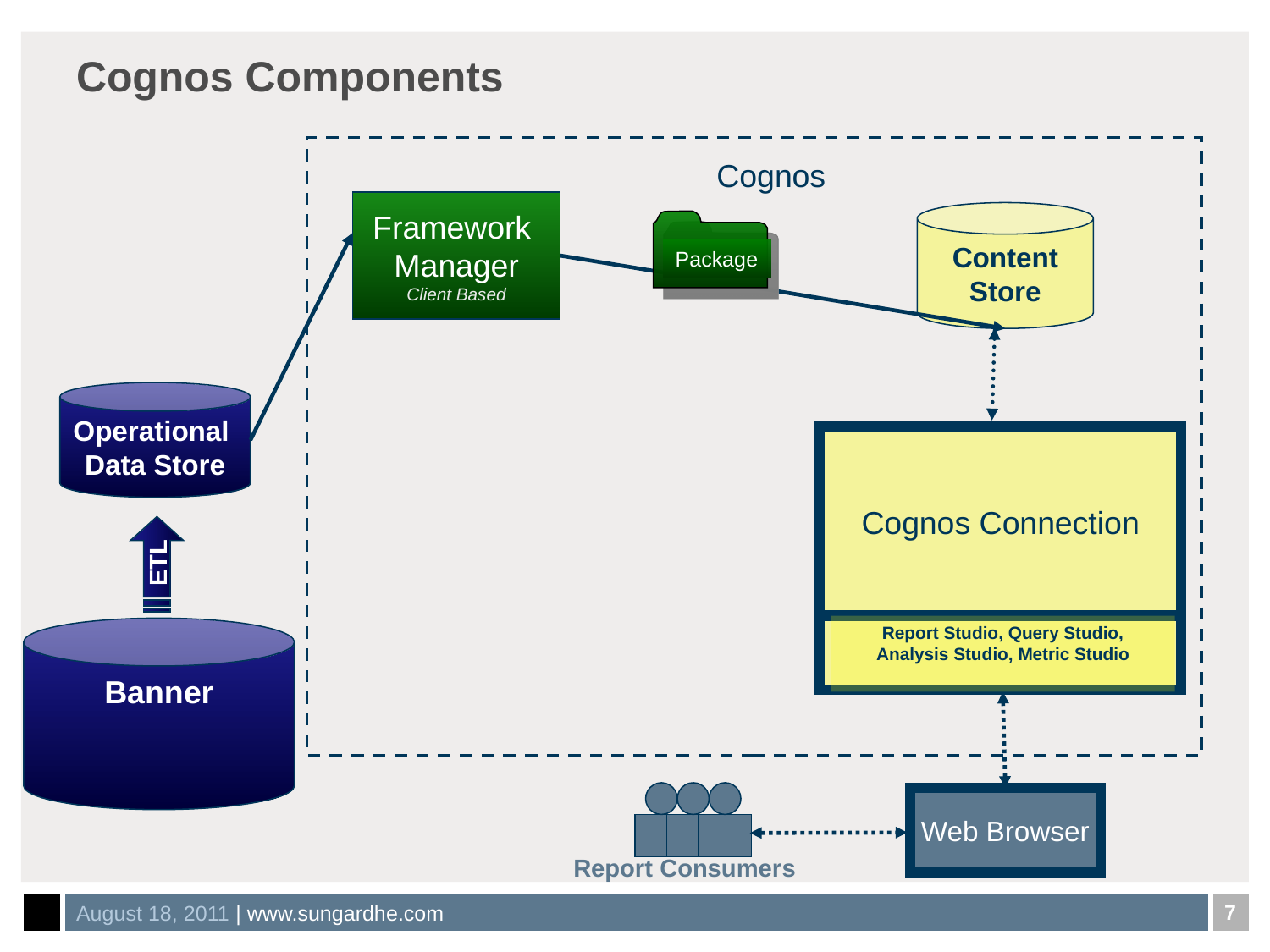

Cognos Components

Cognos
Framework
Manager
Client Based
Content
Store

Package

Operational
Data Store
Cognos Connection
Report Studio, Query Studio,
Analysis Studio, Metric Studio

ETL
Banner

Web Browser
Report Consumers
7
August 18, 2011 | www.sungardhe.com